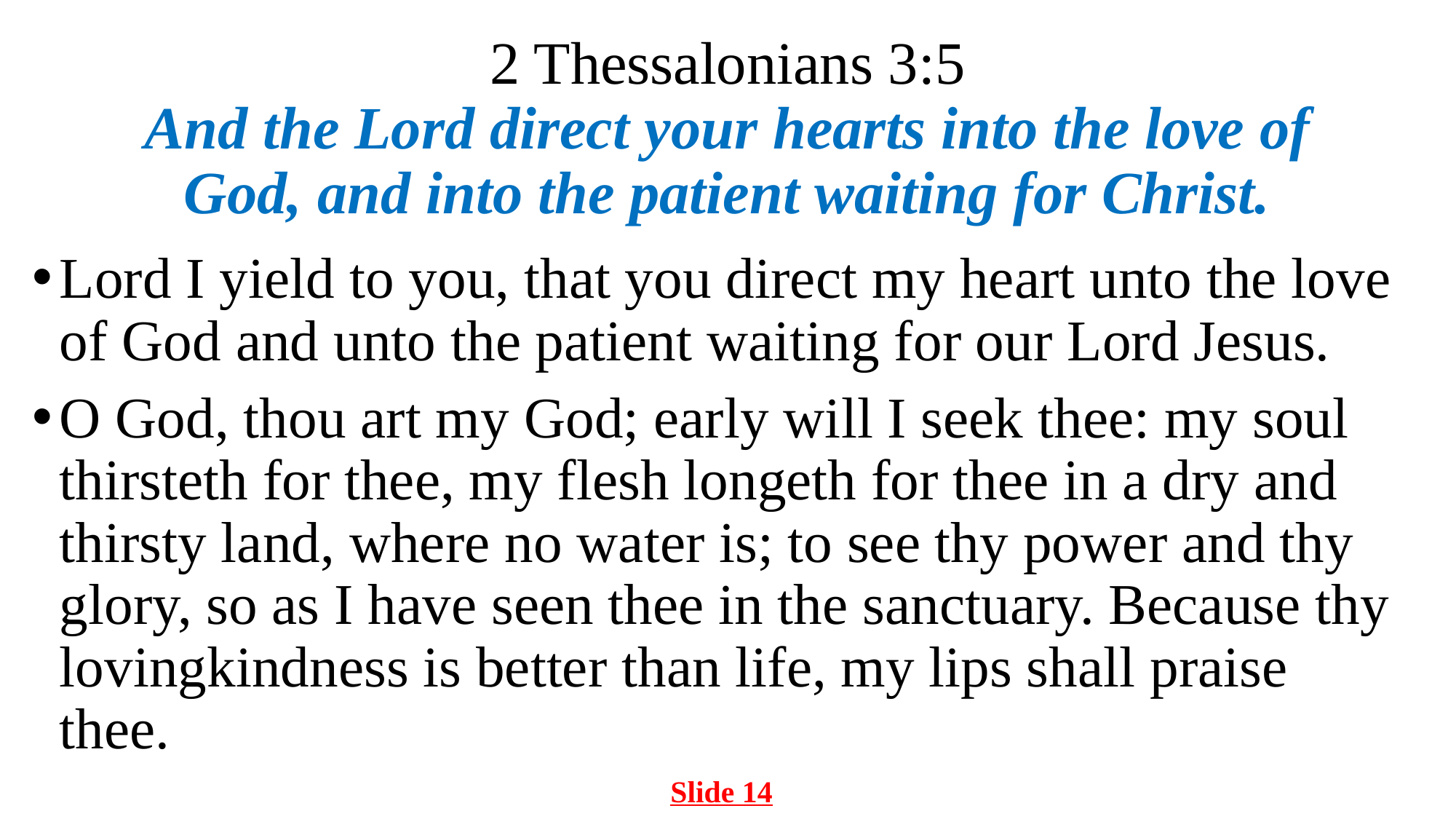

# 2 Thessalonians 3:5 And the Lord direct your hearts into the love of God, and into the patient waiting for Christ.
Lord I yield to you, that you direct my heart unto the love of God and unto the patient waiting for our Lord Jesus.
O God, thou art my God; early will I seek thee: my soul thirsteth for thee, my flesh longeth for thee in a dry and thirsty land, where no water is; to see thy power and thy glory, so as I have seen thee in the sanctuary. Because thy lovingkindness is better than life, my lips shall praise thee.
Slide 14